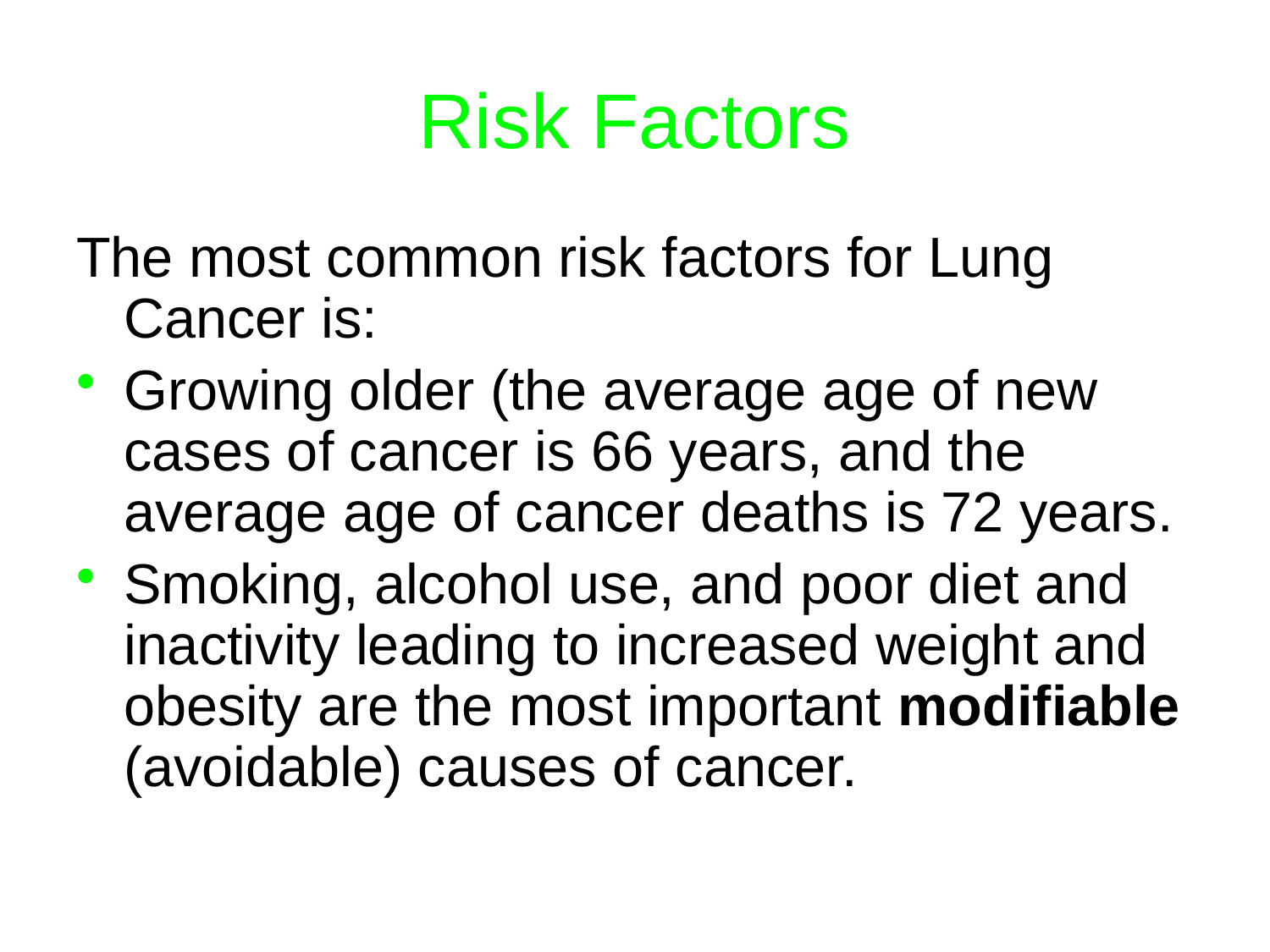

# Risk Factors
The most common risk factors for Lung Cancer is:
Growing older (the average age of new cases of cancer is 66 years, and the average age of cancer deaths is 72 years.
Smoking, alcohol use, and poor diet and inactivity leading to increased weight and obesity are the most important modifiable (avoidable) causes of cancer.